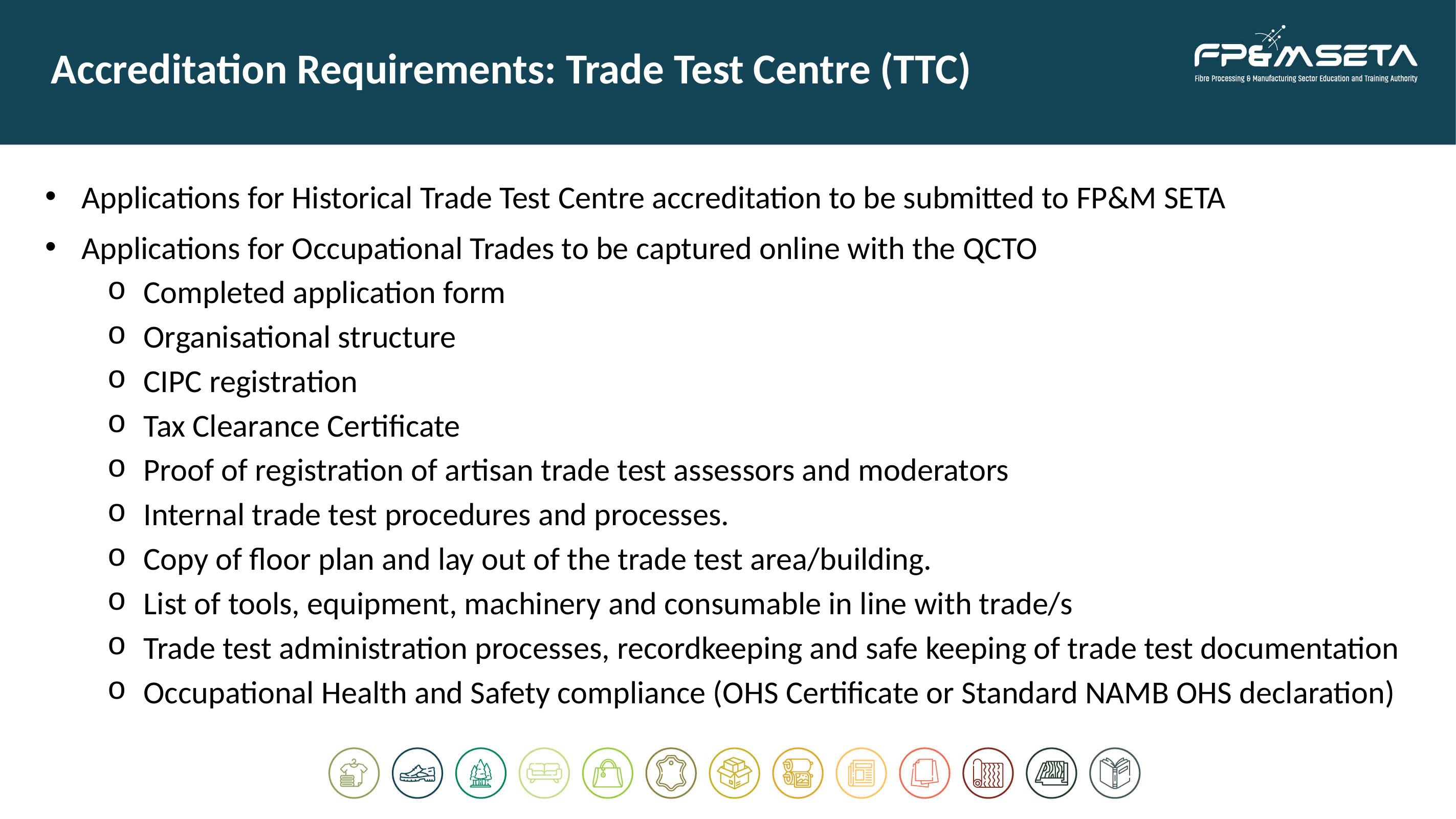

Accreditation Requirements: Trade Test Centre (TTC)
Applications for Historical Trade Test Centre accreditation to be submitted to FP&M SETA
Applications for Occupational Trades to be captured online with the QCTO
Completed application form
Organisational structure
CIPC registration
Tax Clearance Certificate
Proof of registration of artisan trade test assessors and moderators
Internal trade test procedures and processes.
Copy of floor plan and lay out of the trade test area/building.
List of tools, equipment, machinery and consumable in line with trade/s
Trade test administration processes, recordkeeping and safe keeping of trade test documentation
Occupational Health and Safety compliance (OHS Certificate or Standard NAMB OHS declaration)